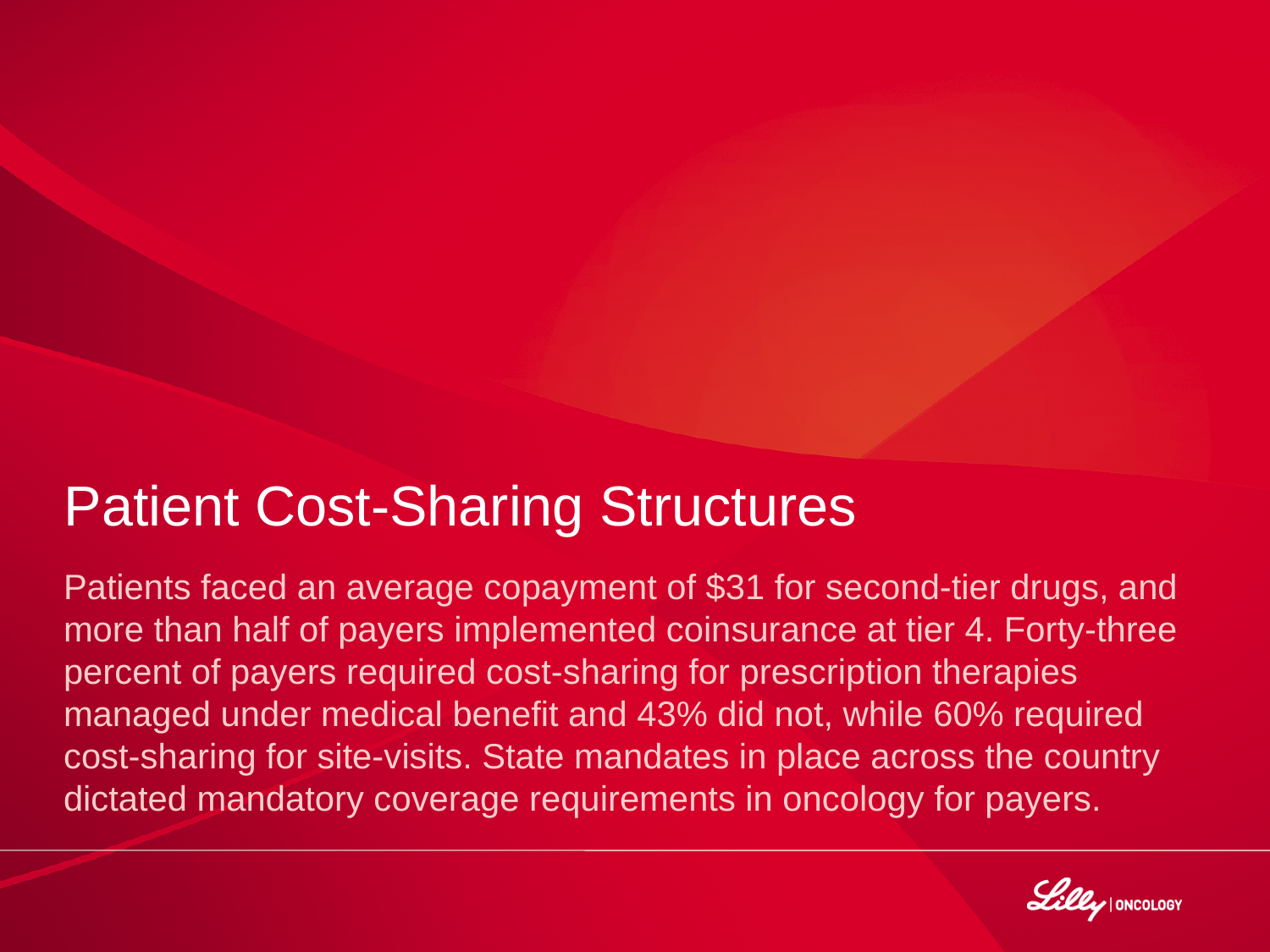

# Patient Cost-Sharing Structures
Patients faced an average copayment of $31 for second-tier drugs, and more than half of payers implemented coinsurance at tier 4. Forty-three percent of payers required cost-sharing for prescription therapies managed under medical benefit and 43% did not, while 60% required cost-sharing for site-visits. State mandates in place across the country dictated mandatory coverage requirements in oncology for payers.